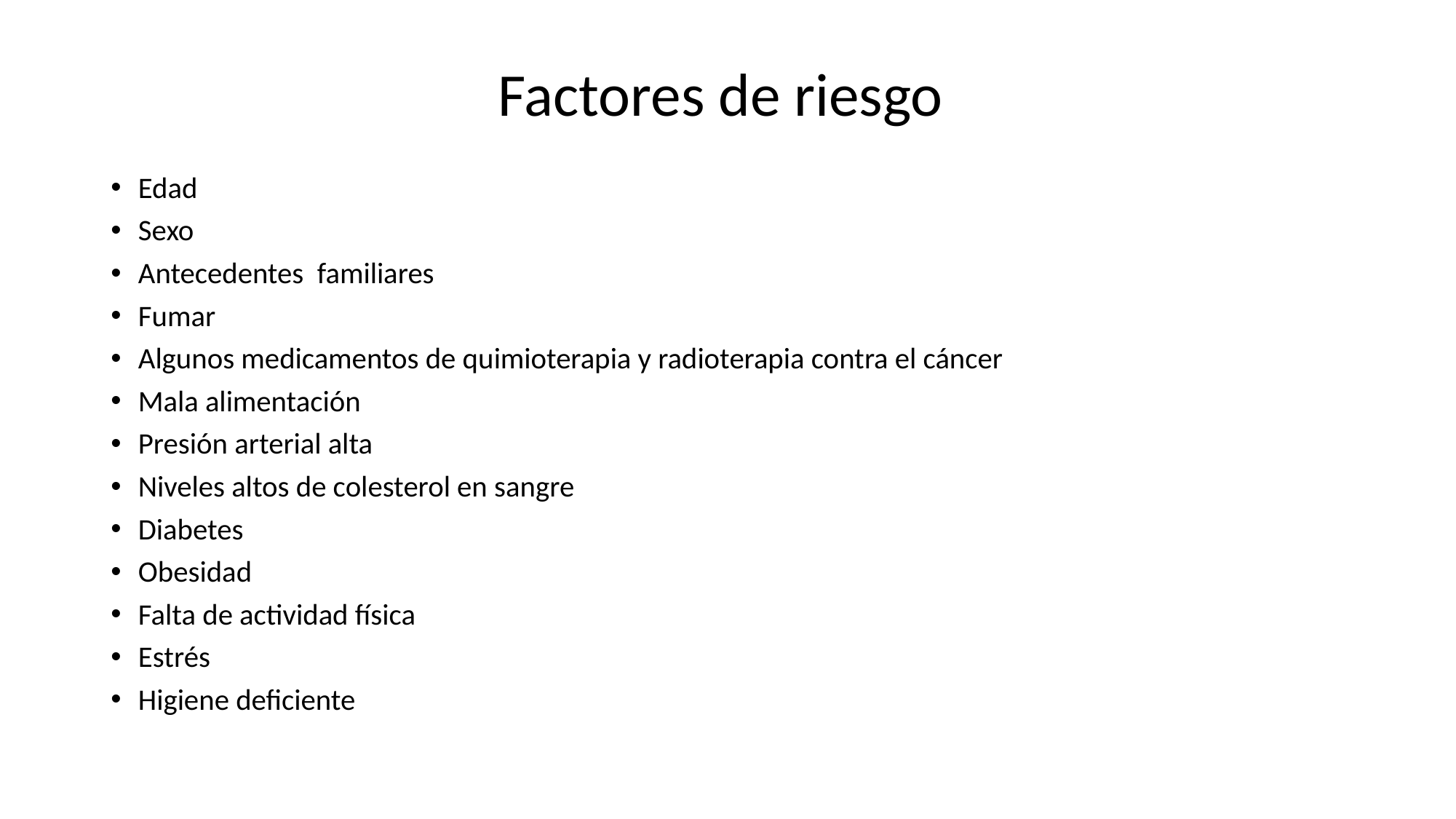

# Factores de riesgo
Edad
Sexo
Antecedentes  familiares
Fumar
Algunos medicamentos de quimioterapia y radioterapia contra el cáncer
Mala alimentación
Presión arterial alta
Niveles altos de colesterol en sangre
Diabetes
Obesidad
Falta de actividad física
Estrés
Higiene deficiente